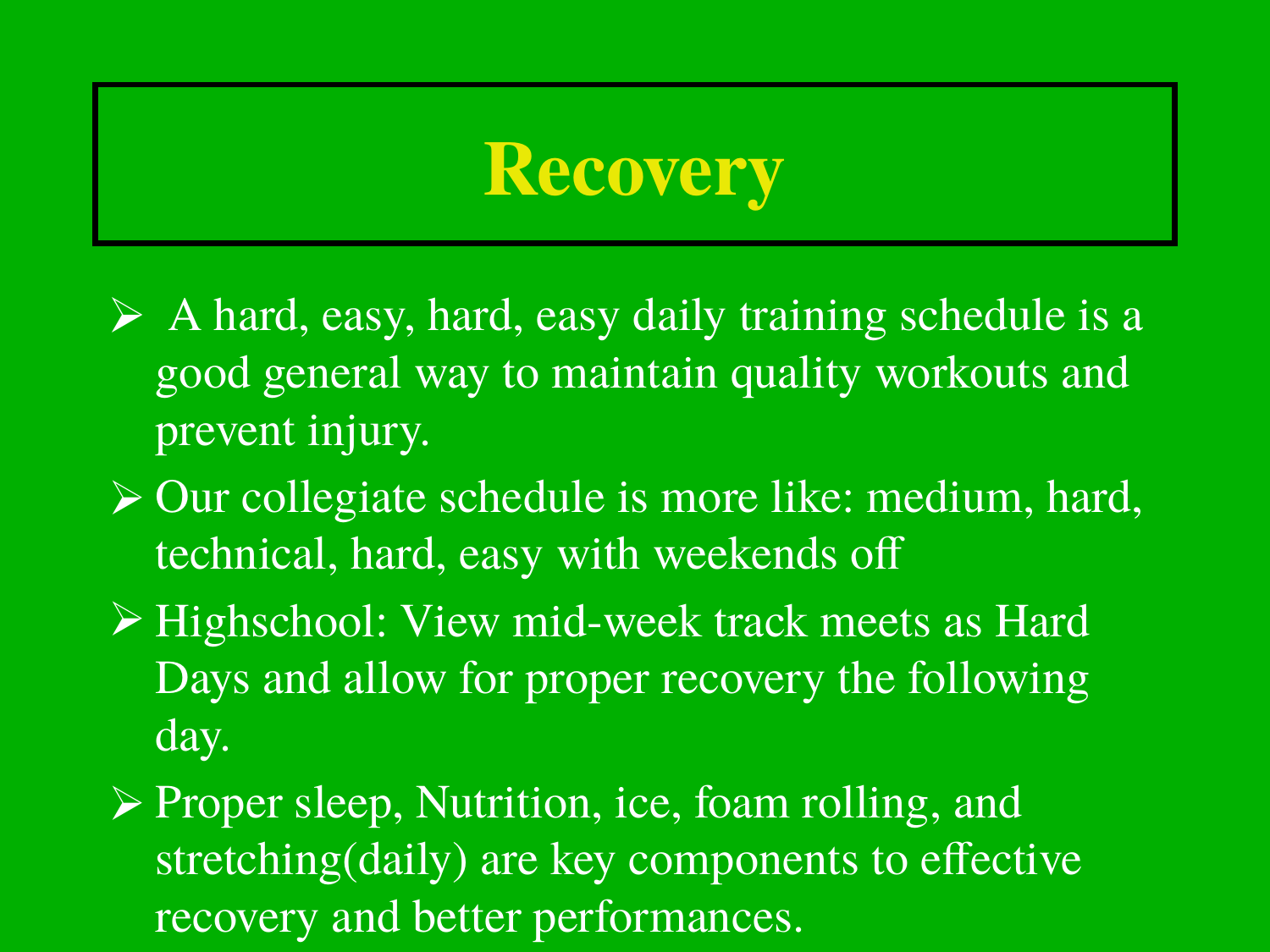

# Recovery
 A hard, easy, hard, easy daily training schedule is a good general way to maintain quality workouts and prevent injury.
Our collegiate schedule is more like: medium, hard, technical, hard, easy with weekends off
Highschool: View mid-week track meets as Hard Days and allow for proper recovery the following day.
Proper sleep, Nutrition, ice, foam rolling, and stretching(daily) are key components to effective recovery and better performances.